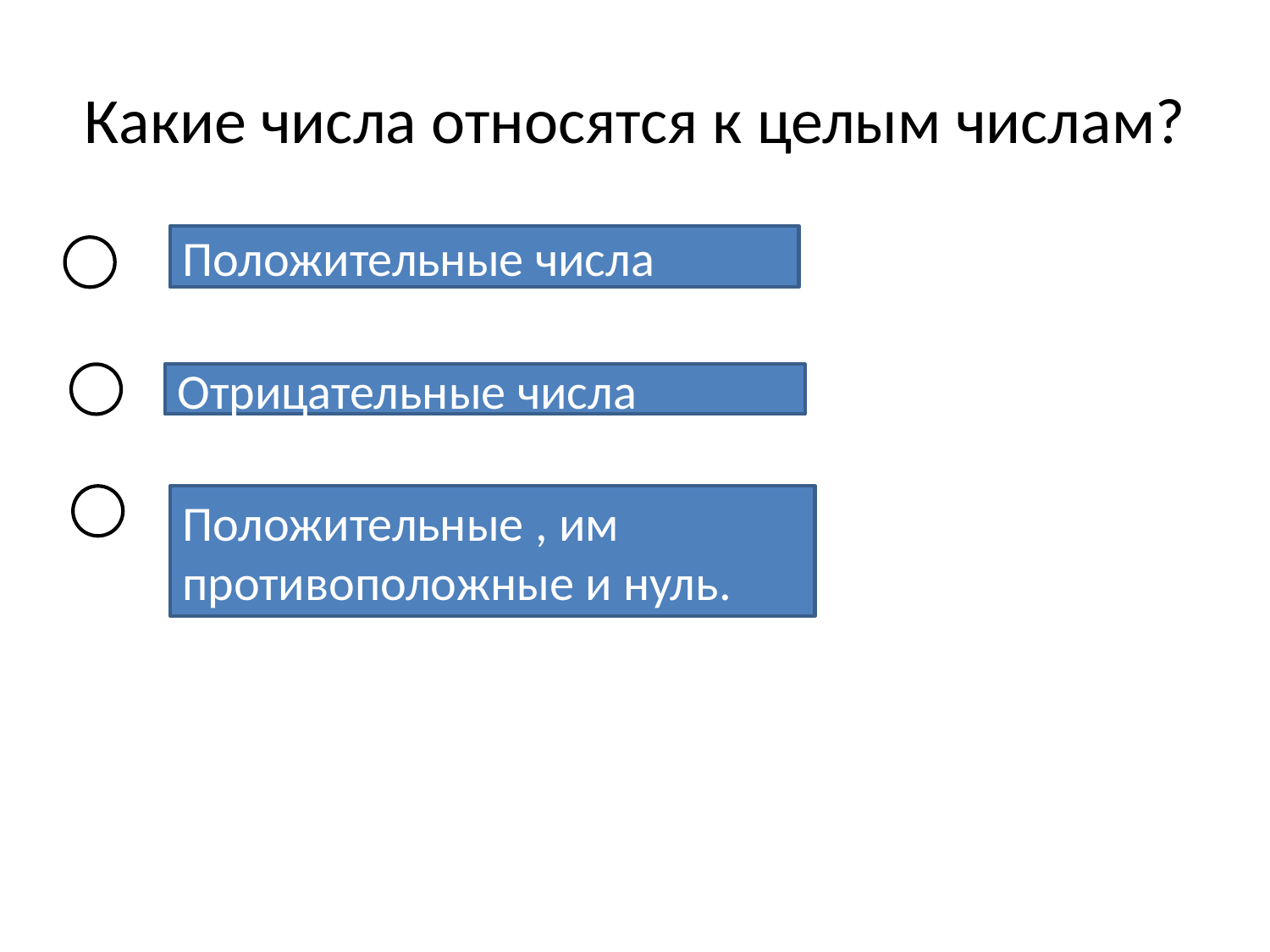

# Какие числа относятся к целым числам?
Положительные числа

Отрицательные числа

Положительные , им противоположные и нуль.